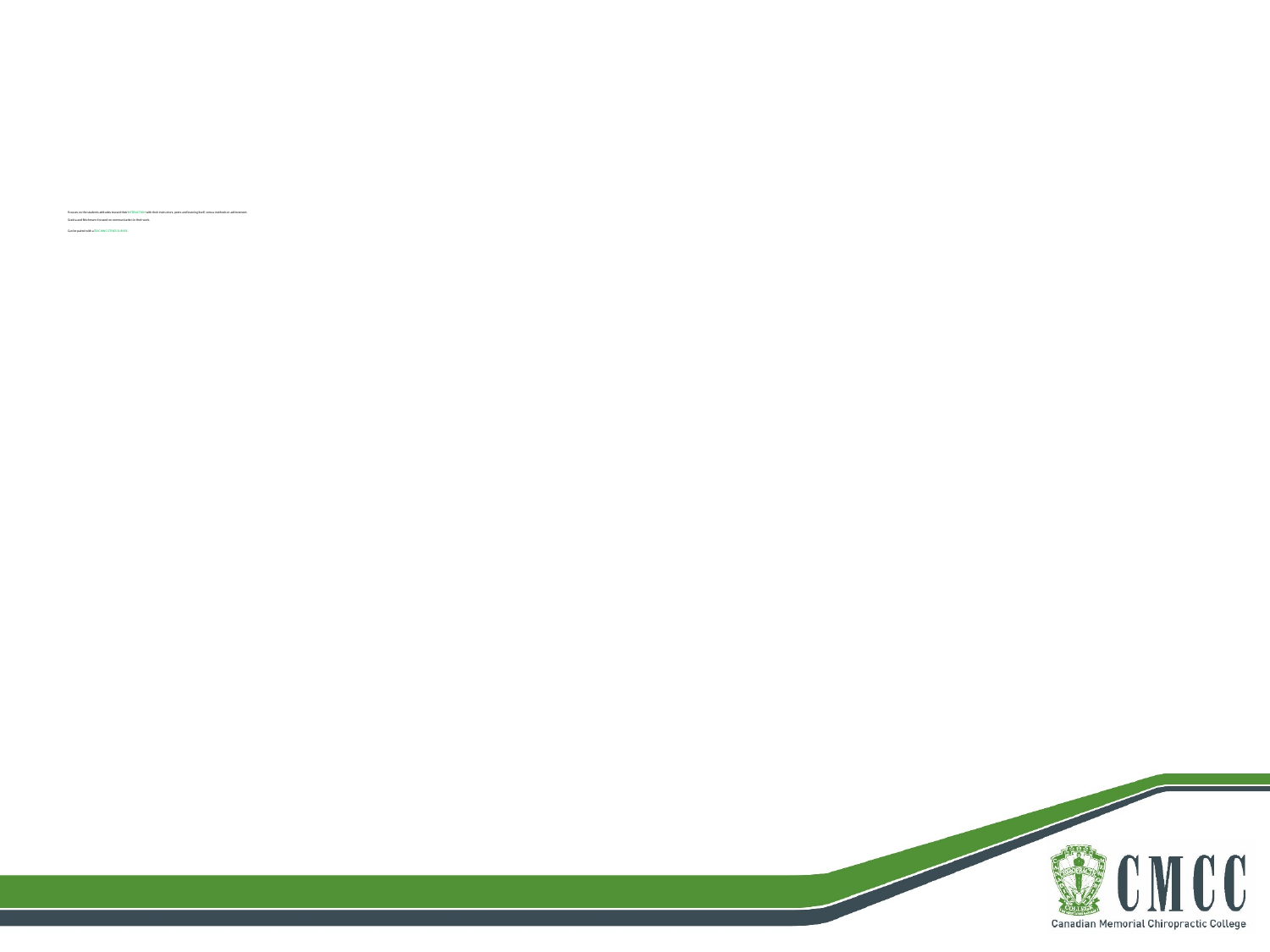

# Focuses on the students attitudes toward their INTERACTION with their instructors, peers and learning itself, versus methods or achievement. Grasha and Reichmann focused on communication in their work. Can be paired with a TEACHING STYLES SURVEY.